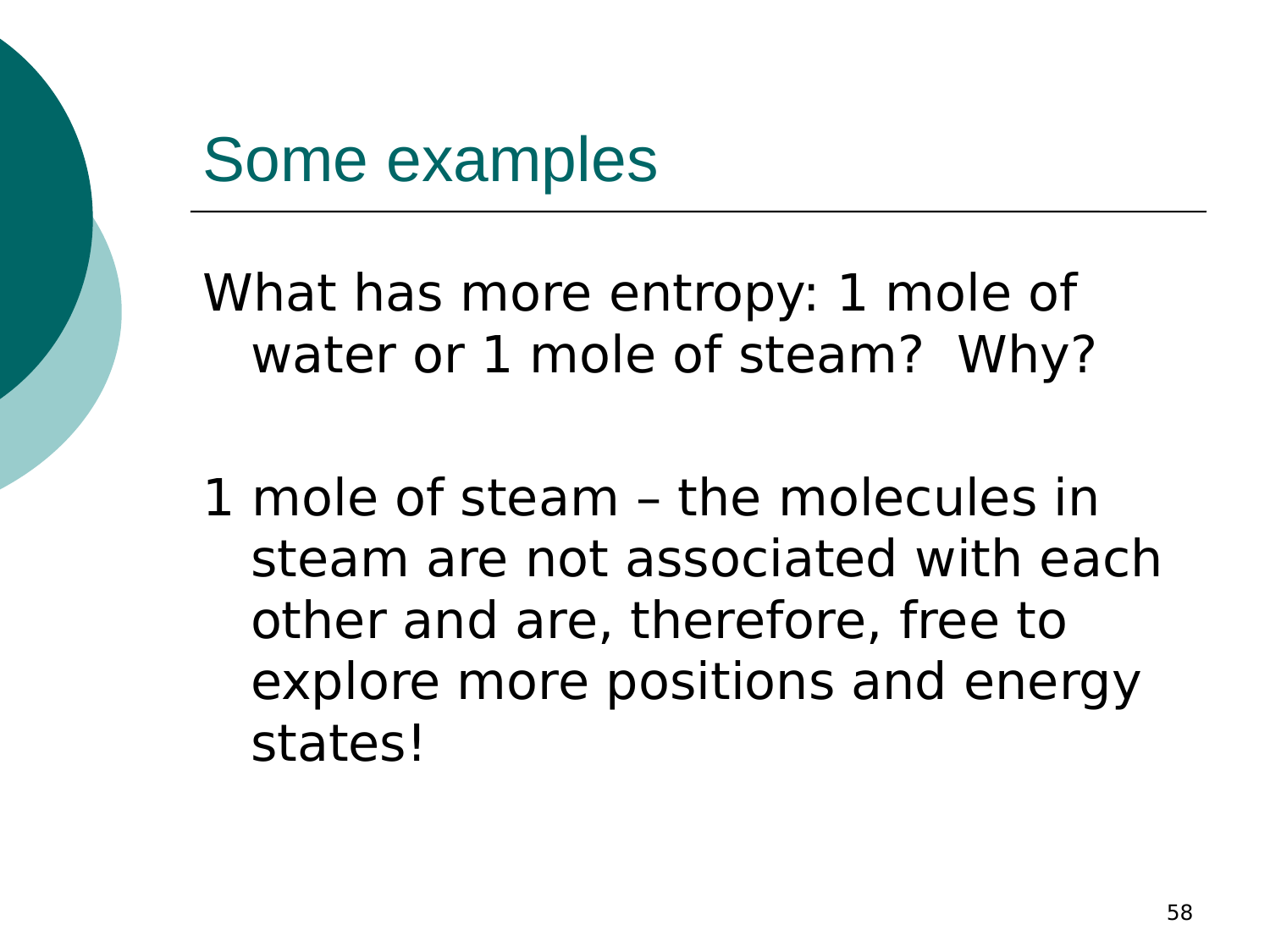

# Some examples
What has more entropy: 1 mole of water or 1 mole of steam?  Why?

1 mole of steam – the molecules in steam are not associated with each other and are, therefore, free to explore more positions and energy states!
58